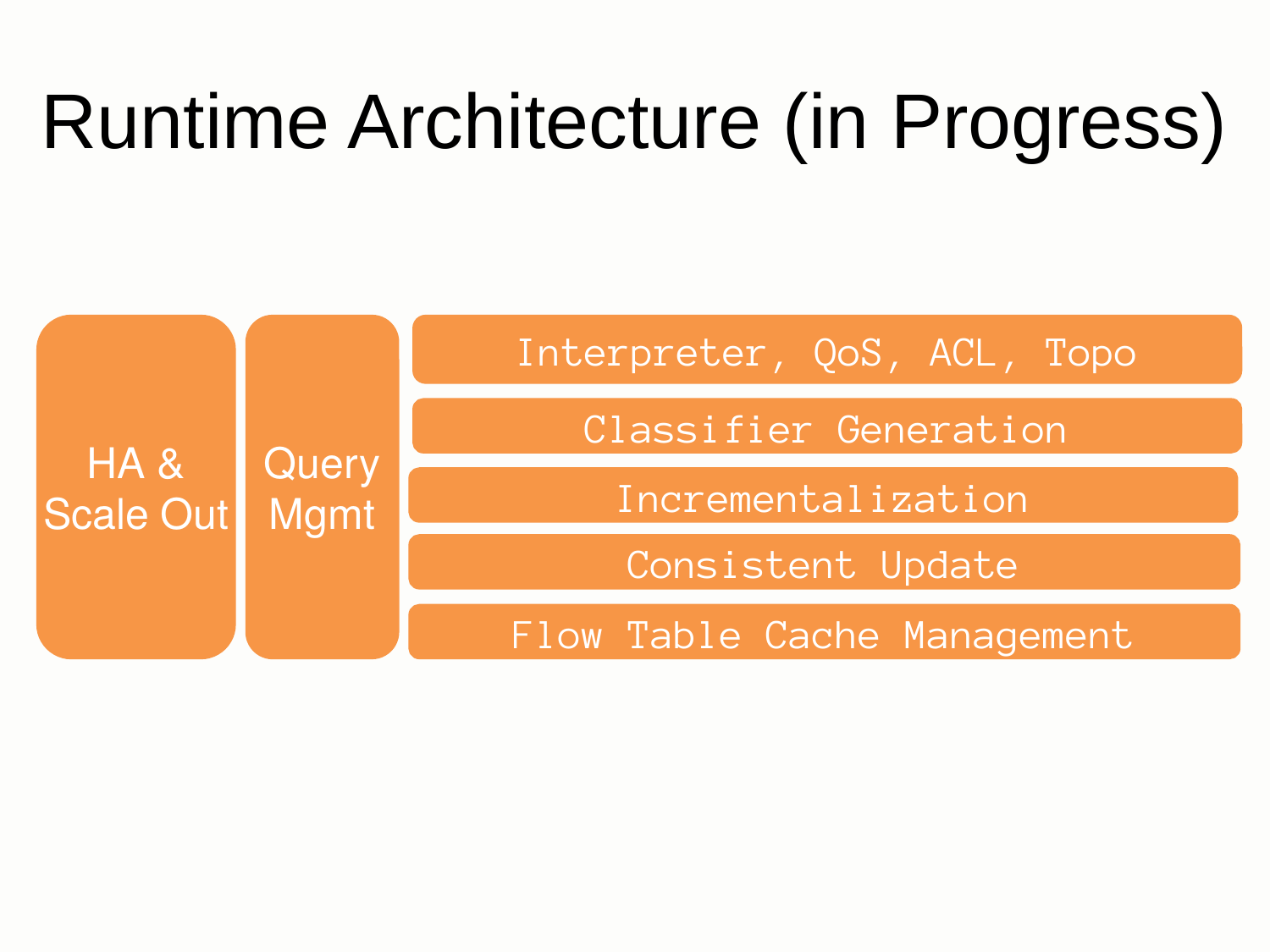

# Runtime Architecture (in Progress)
HA &
Scale Out
Query
Mgmt
Interpreter, QoS, ACL, Topo
Classifier Generation
Incrementalization
Consistent Update
Flow Table Cache Management